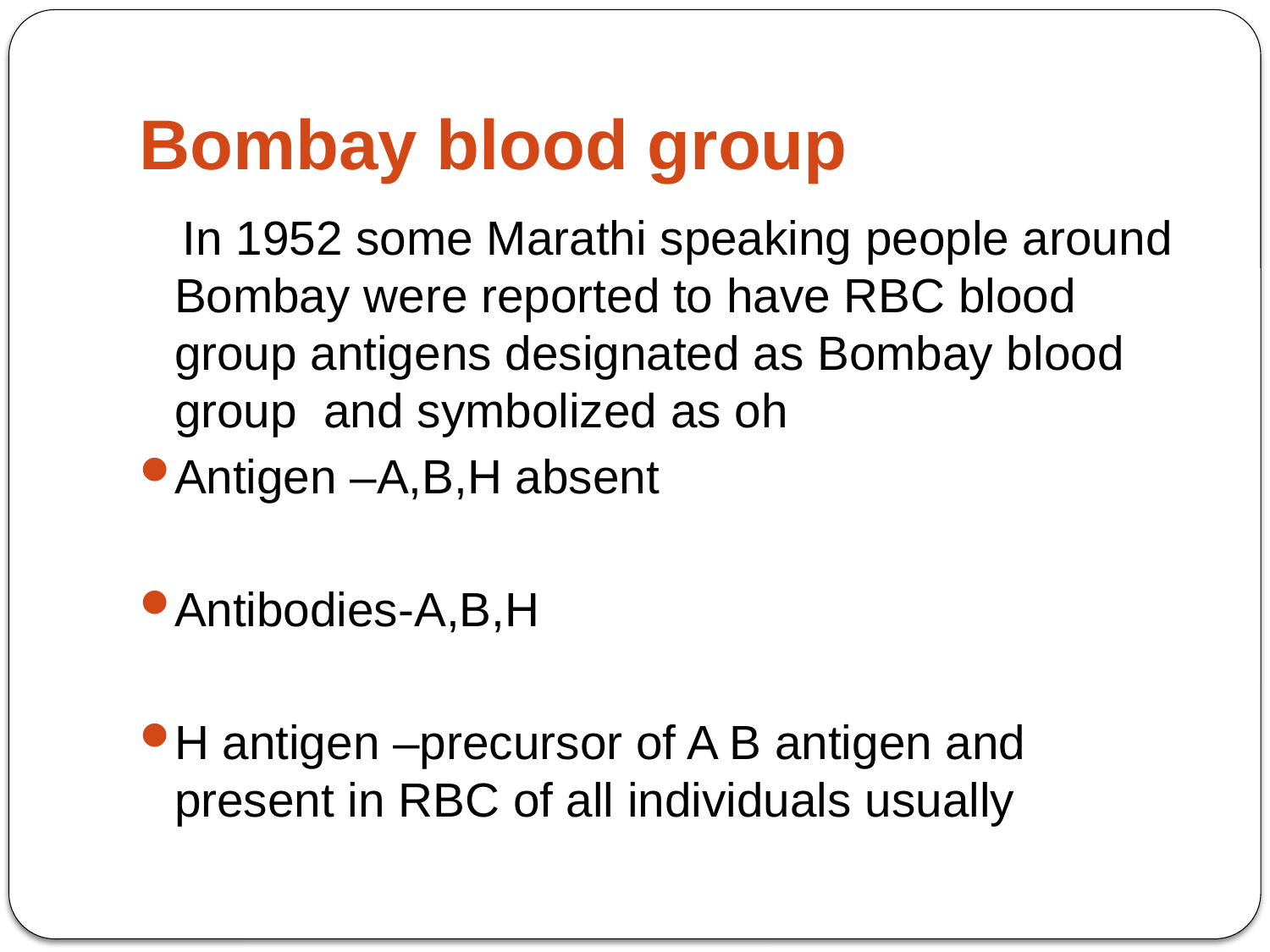

# Bombay blood group
    In 1952 some Marathi speaking people around Bombay were reported to have RBC blood group antigens designated as Bombay blood group  and symbolized as oh
Antigen –A,B,H absent

Antibodies-A,B,H

H antigen –precursor of A B antigen and present in RBC of all individuals usually